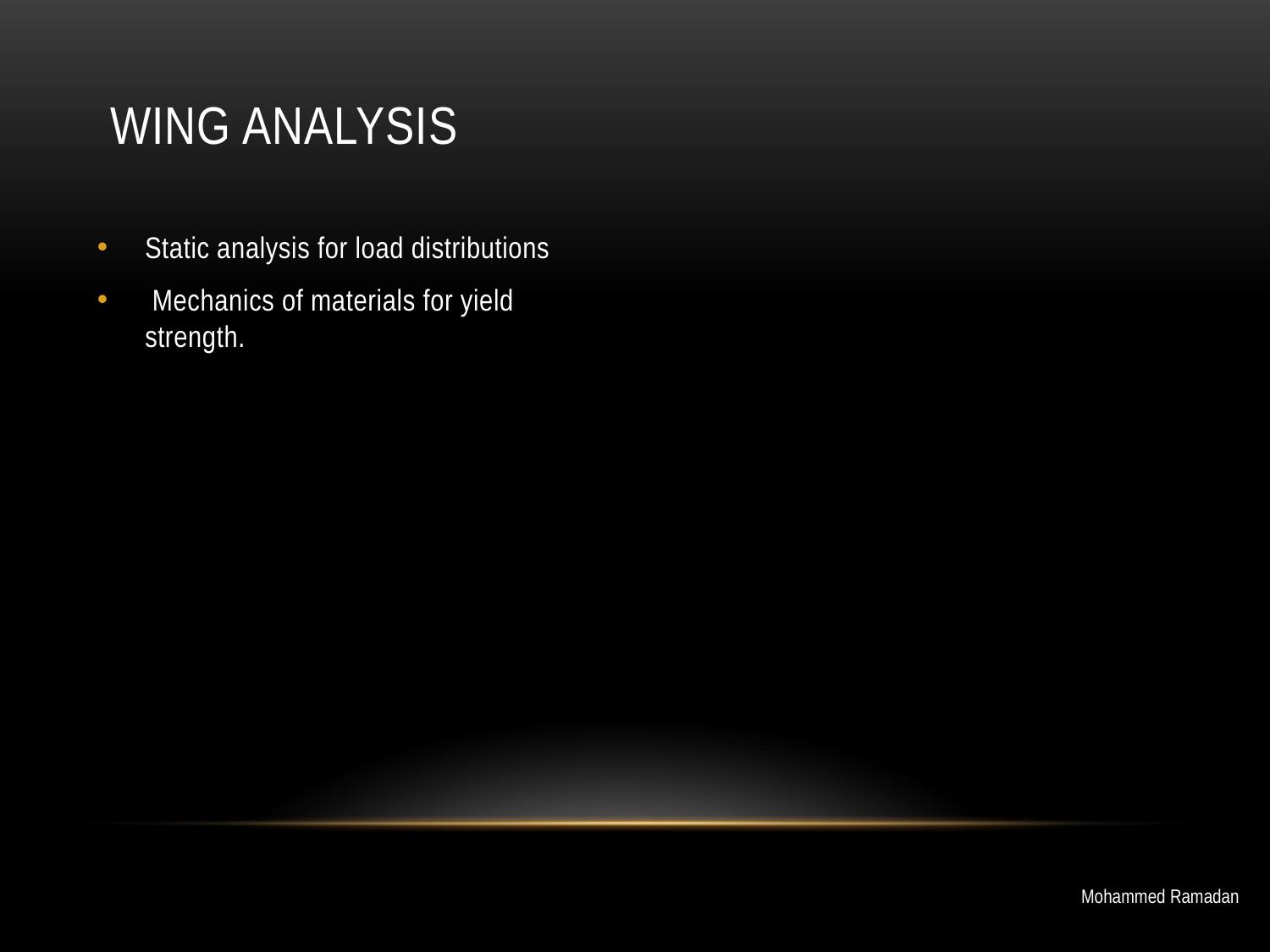

# Wing analysis

Static analysis for load distributions
 Mechanics of materials for yield    strength.

Mohammed Ramadan